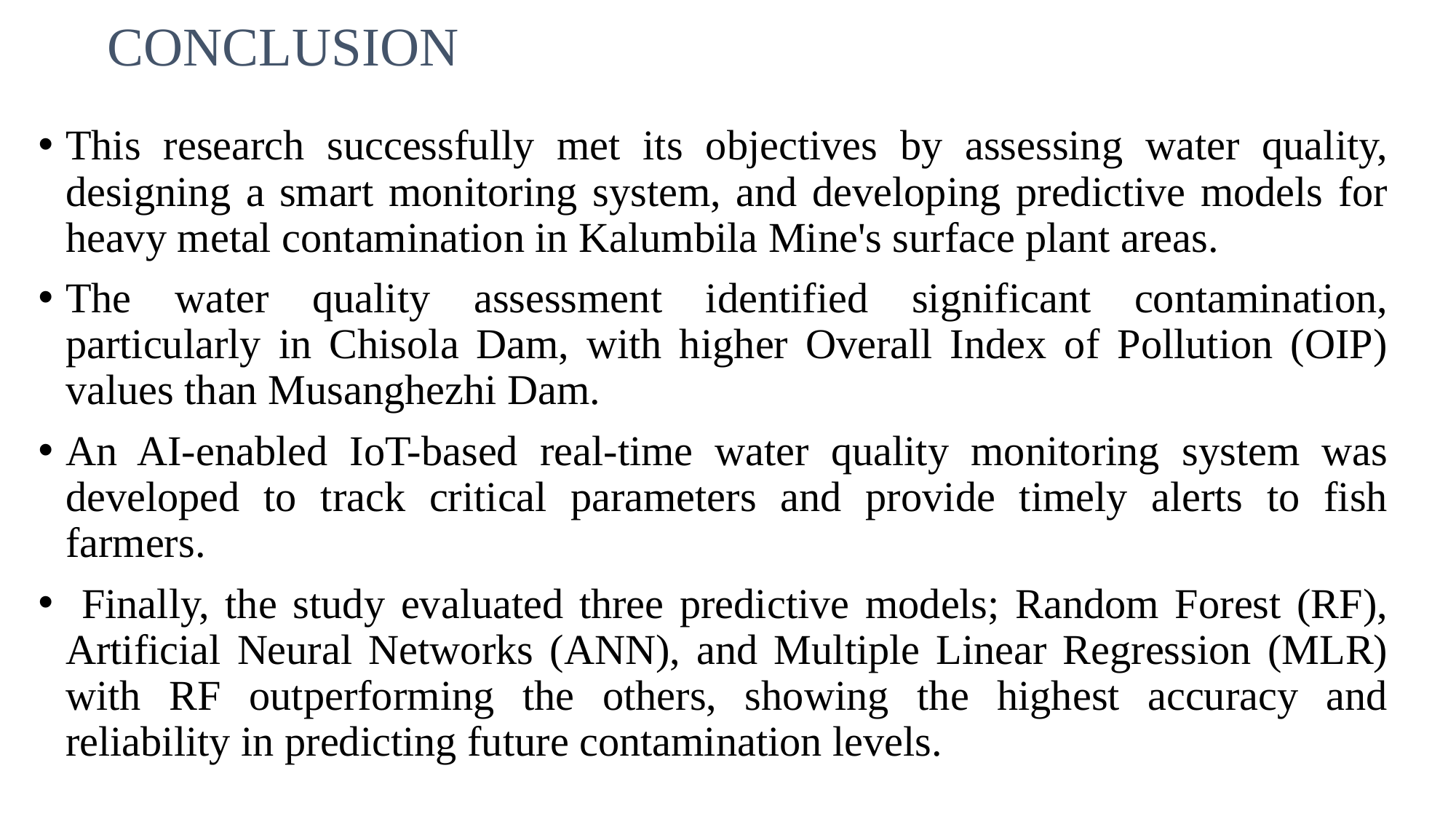

# CONCLUSION

This research successfully met its objectives by assessing water quality, designing a smart monitoring system, and developing predictive models for heavy metal contamination in Kalumbila Mine's surface plant areas.
The water quality assessment identified significant contamination, particularly in Chisola Dam, with higher Overall Index of Pollution (OIP) values than Musanghezhi Dam.
An AI-enabled IoT-based real-time water quality monitoring system was developed to track critical parameters and provide timely alerts to fish farmers.
 Finally, the study evaluated three predictive models; Random Forest (RF), Artificial Neural Networks (ANN), and Multiple Linear Regression (MLR) with RF outperforming the others, showing the highest accuracy and reliability in predicting future contamination levels.

: